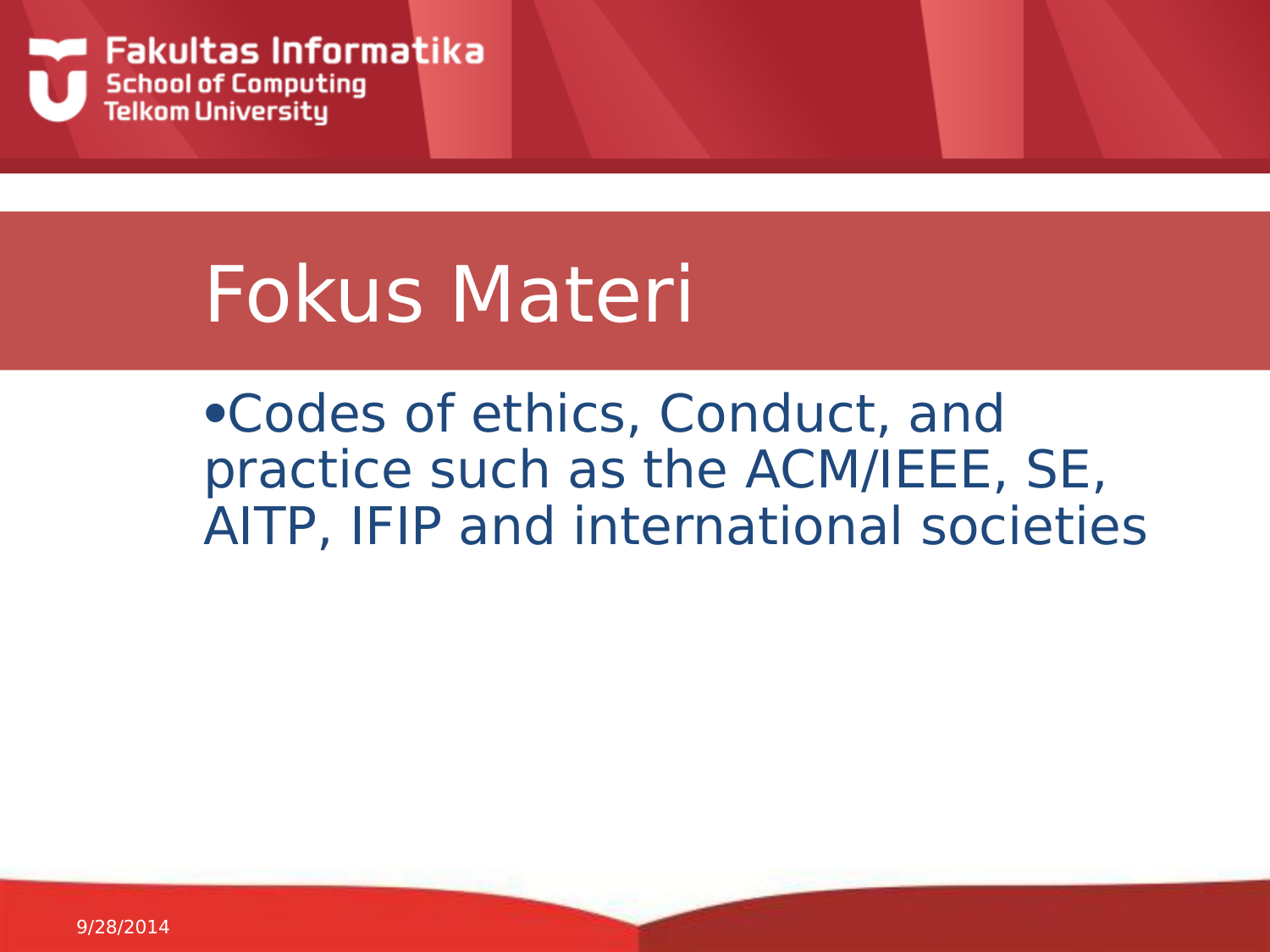

# Fokus Materi
Codes of ethics, Conduct, and practice such as the ACM/IEEE, SE, AITP, IFIP and international societies